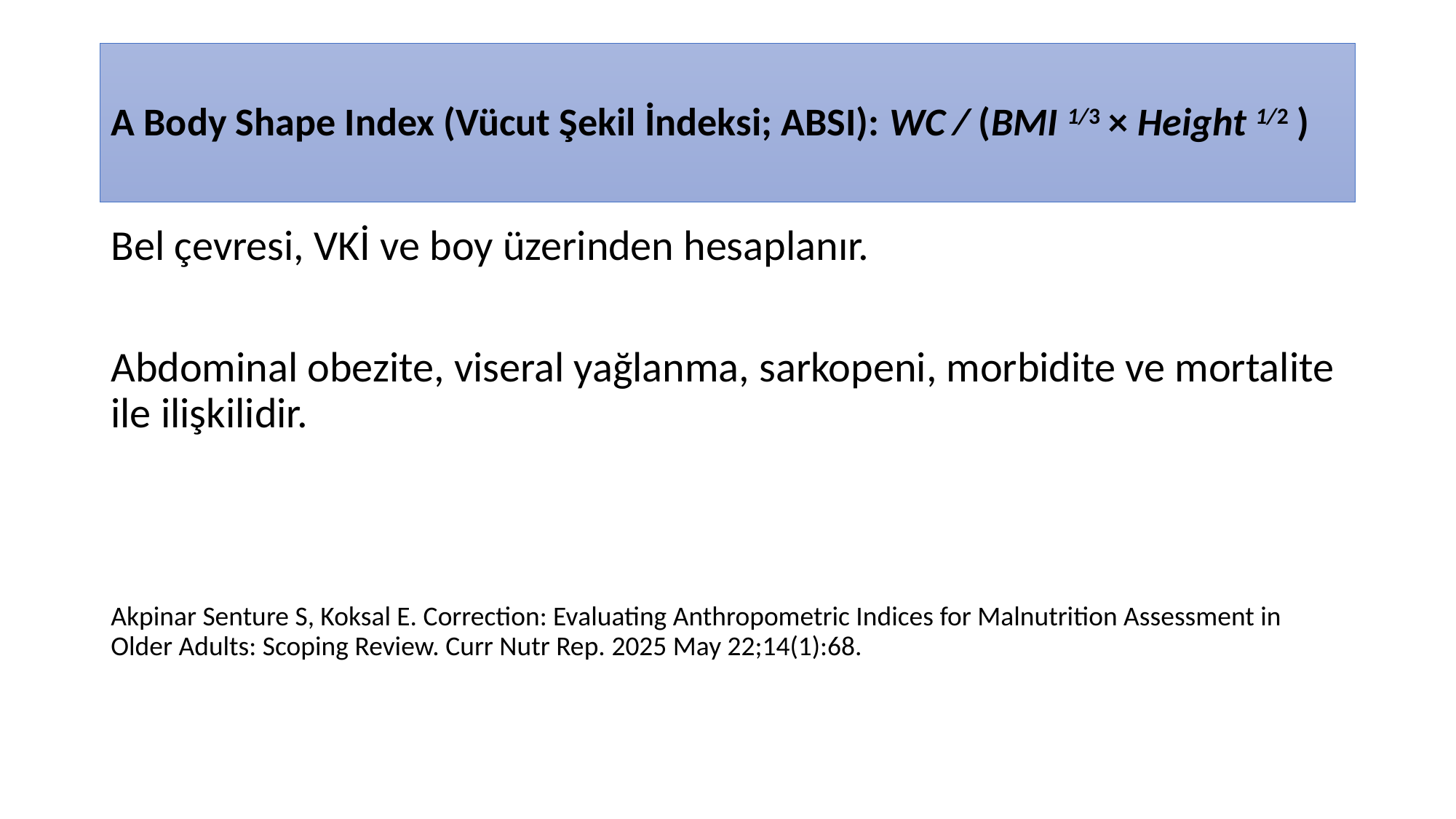

# A Body Shape Index (Vücut Şekil İndeksi; ABSI): WC ∕ (BMI 1/3 × Height 1/2 )
Bel çevresi, VKİ ve boy üzerinden hesaplanır.

Abdominal obezite, viseral yağlanma, sarkopeni, morbidite ve mortalite ile ilişkilidir.

Akpinar Senture S, Koksal E. Correction: Evaluating Anthropometric Indices for Malnutrition Assessment in Older Adults: Scoping Review. Curr Nutr Rep. 2025 May 22;14(1):68.